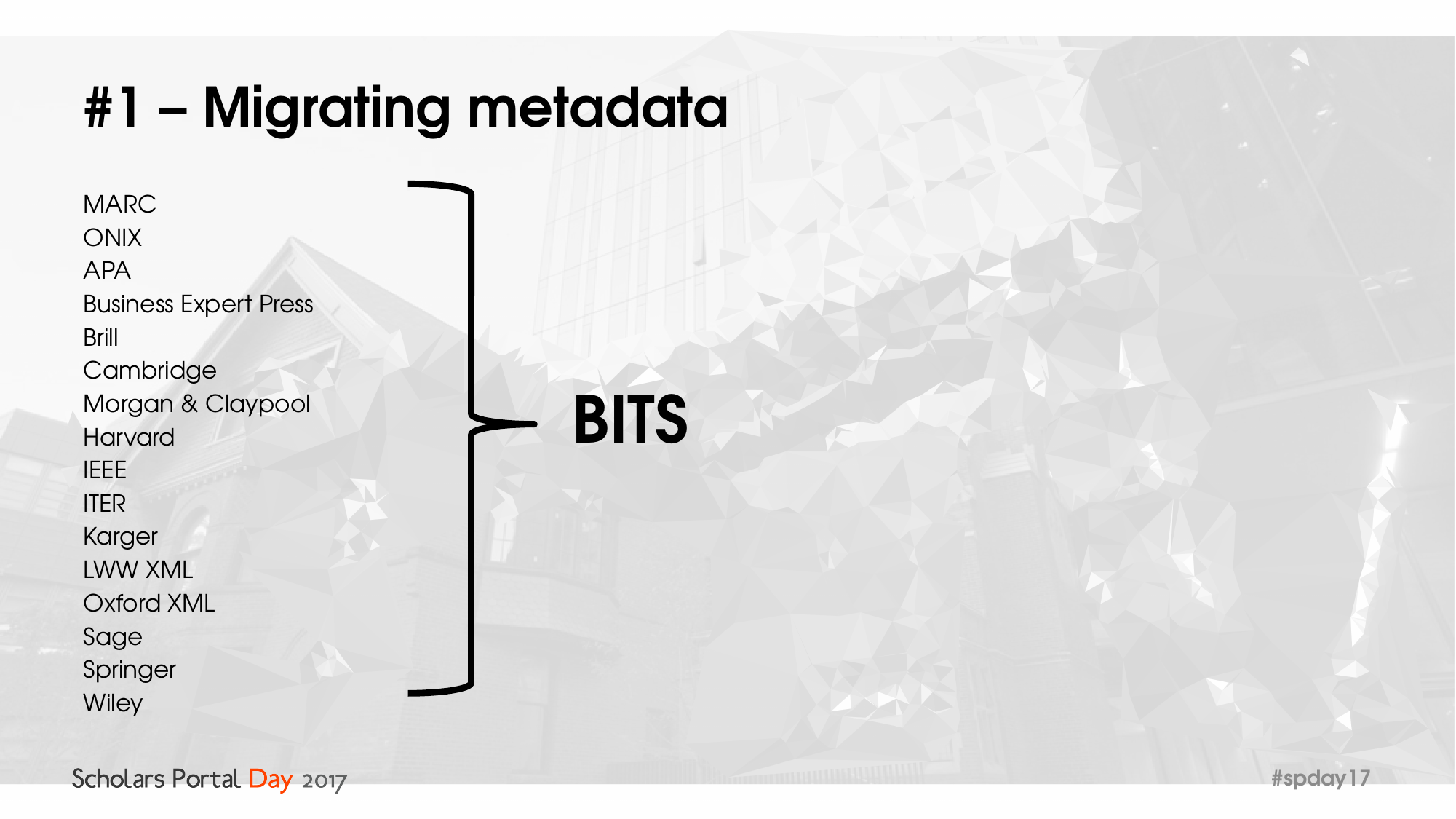

# #1 – Migrating metadata
MARC
ONIX
APA
Business Expert Press
Brill
Cambridge
Morgan & Claypool
Harvard
IEEE
ITER
Karger
LWW XML
Oxford XML
Sage
Springer
Wiley

BITS
#spday17